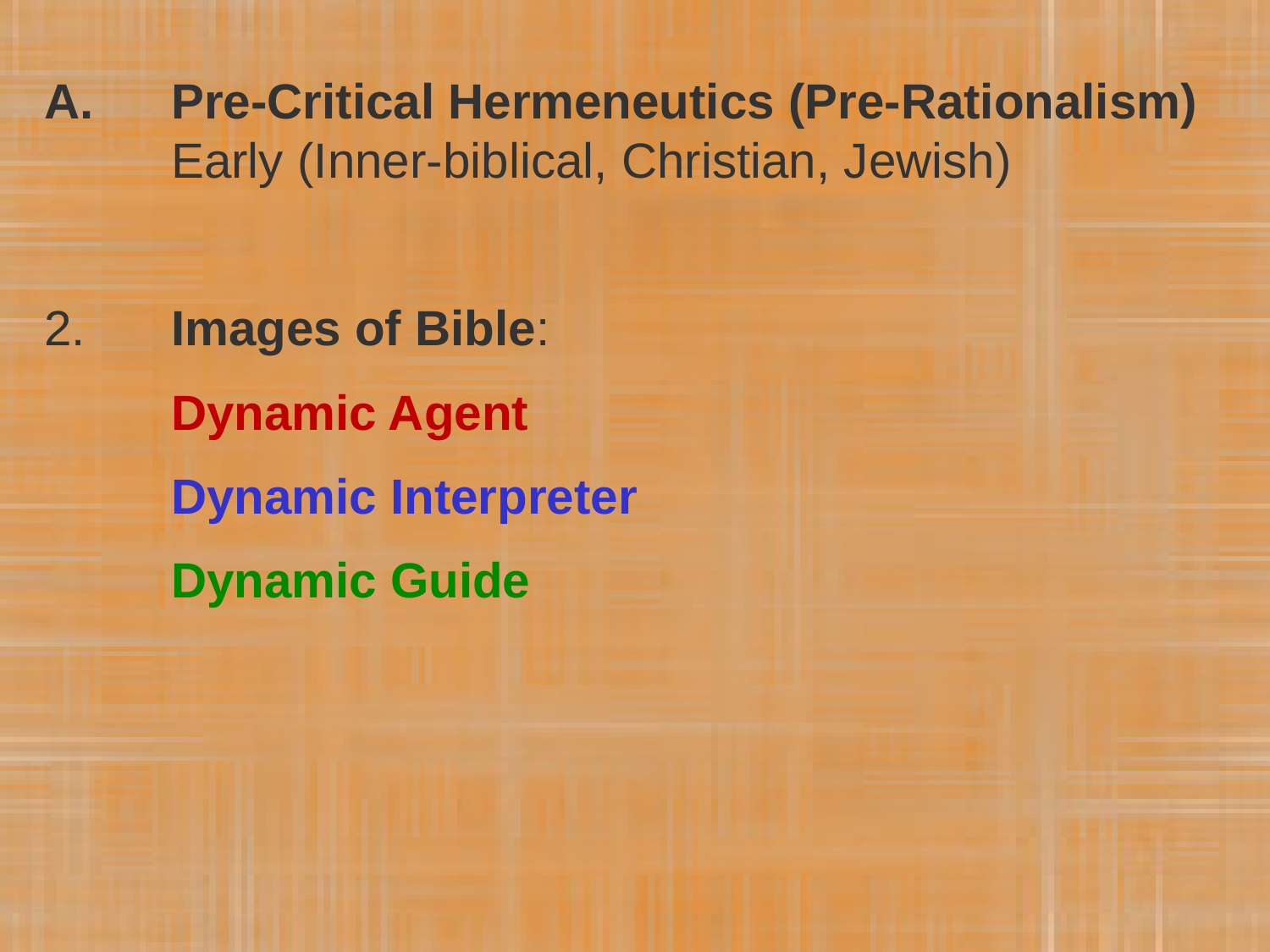

A.	Pre-Critical Hermeneutics (Pre-Rationalism)
	Early (Inner-biblical, Christian, Jewish)

2.	Images of Bible:
Dynamic Agent
Dynamic Interpreter
Dynamic Guide